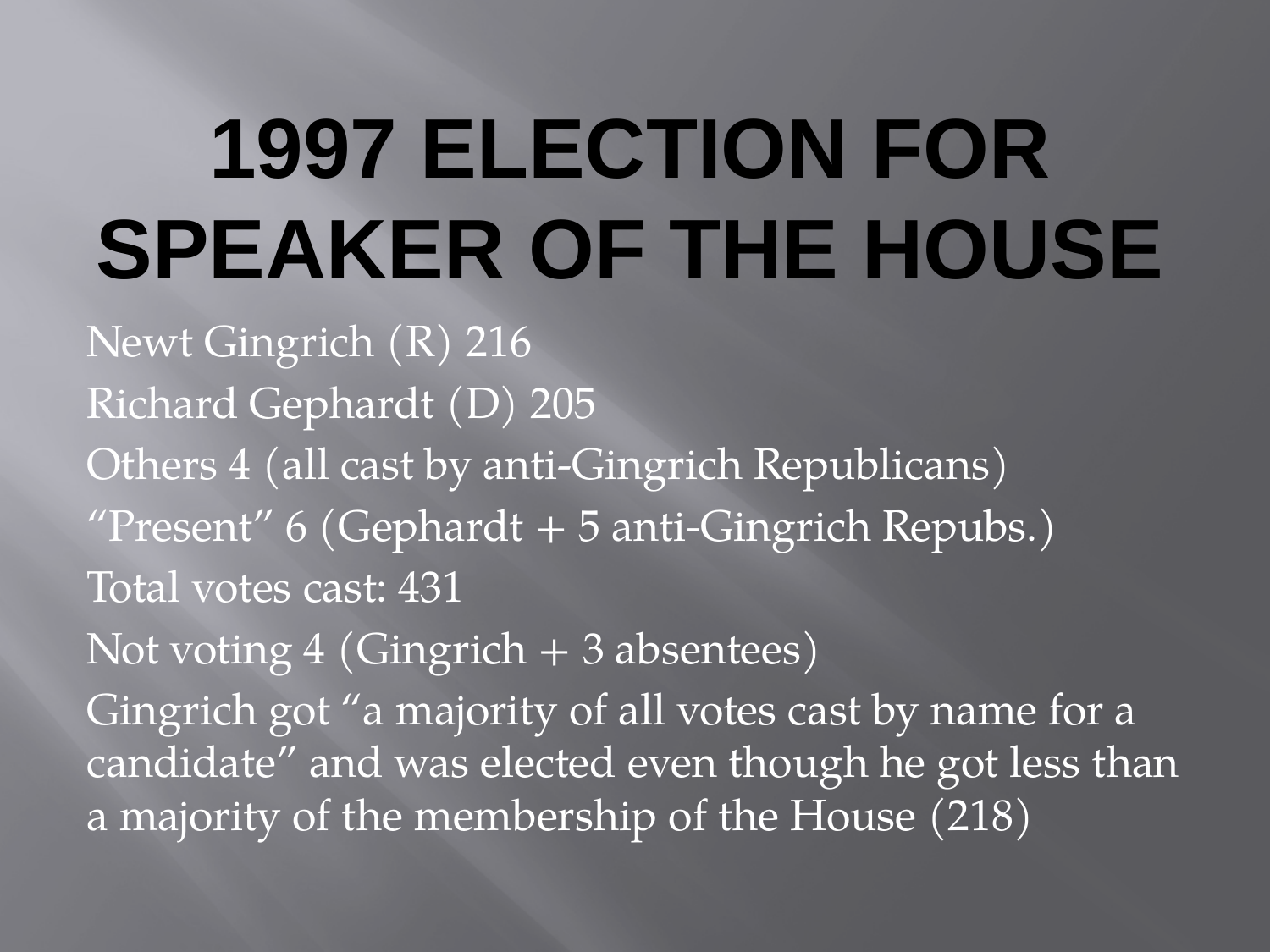

# 1997 Election for speaker of the house
Newt Gingrich (R) 216
Richard Gephardt (D) 205
Others 4 (all cast by anti-Gingrich Republicans)
“Present” 6 (Gephardt + 5 anti-Gingrich Repubs.)
Total votes cast: 431
Not voting 4 (Gingrich + 3 absentees)
Gingrich got “a majority of all votes cast by name for a candidate” and was elected even though he got less than a majority of the membership of the House (218)